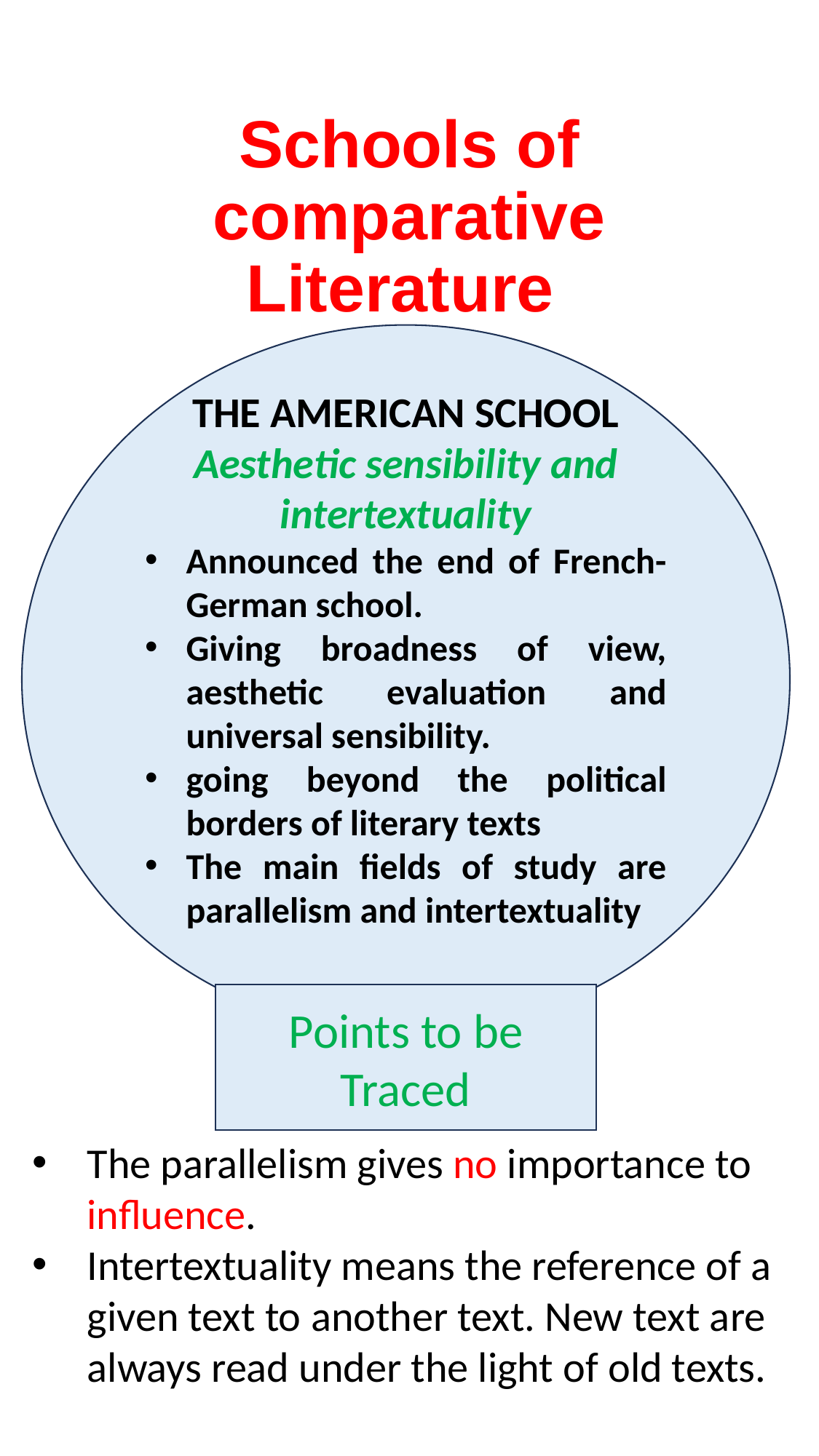

# Schools of comparative Literature
THE AMERICAN SCHOOL
Aesthetic sensibility and intertextuality
Announced the end of French- German school.
Giving broadness of view, aesthetic evaluation and universal sensibility.
going beyond the political borders of literary texts
The main fields of study are parallelism and intertextuality

Points to be Traced
The parallelism gives no importance to influence.
Intertextuality means the reference of a given text to another text. New text are always read under the light of old texts.